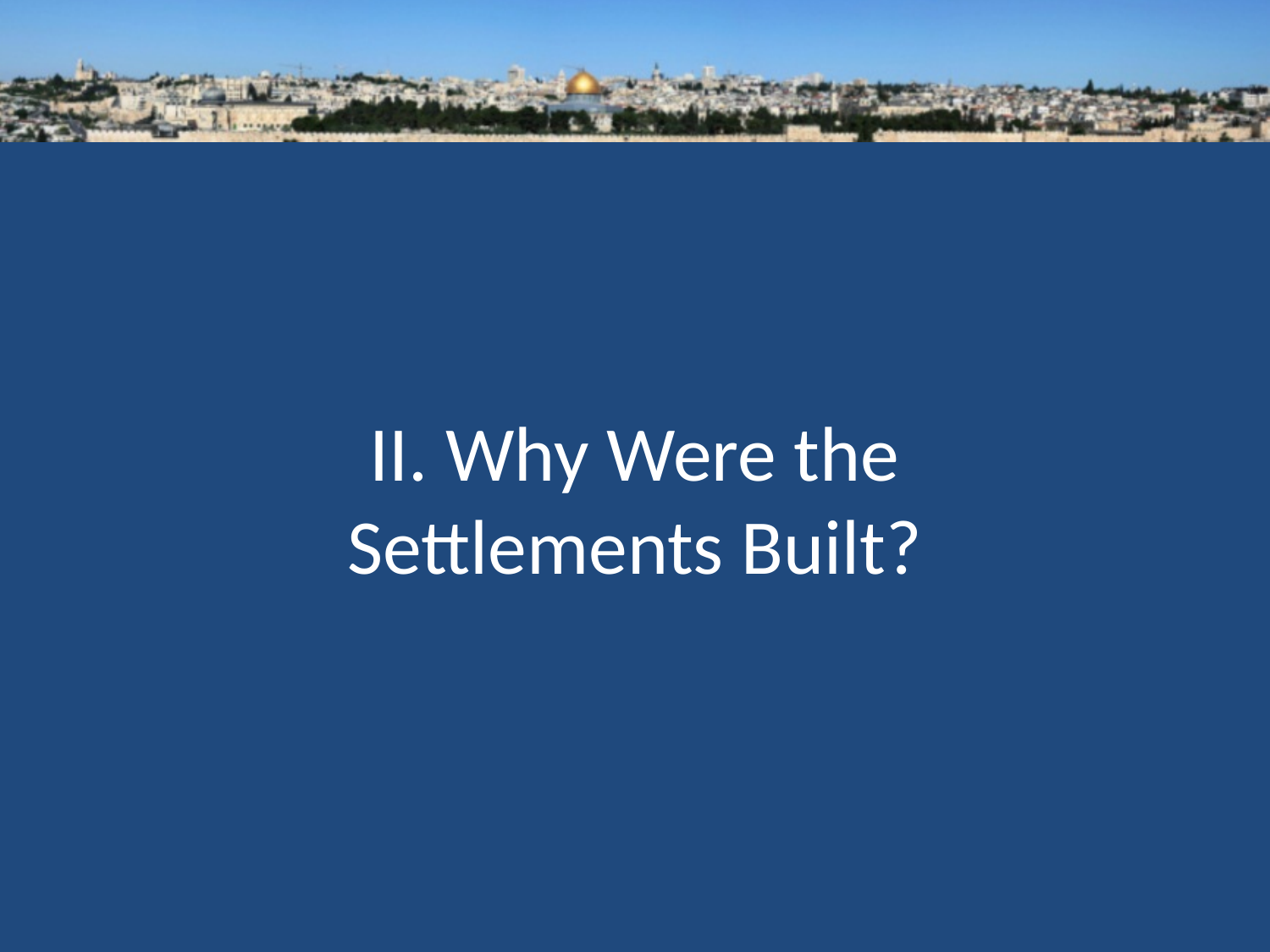

# II. Why Were the Settlements Built?